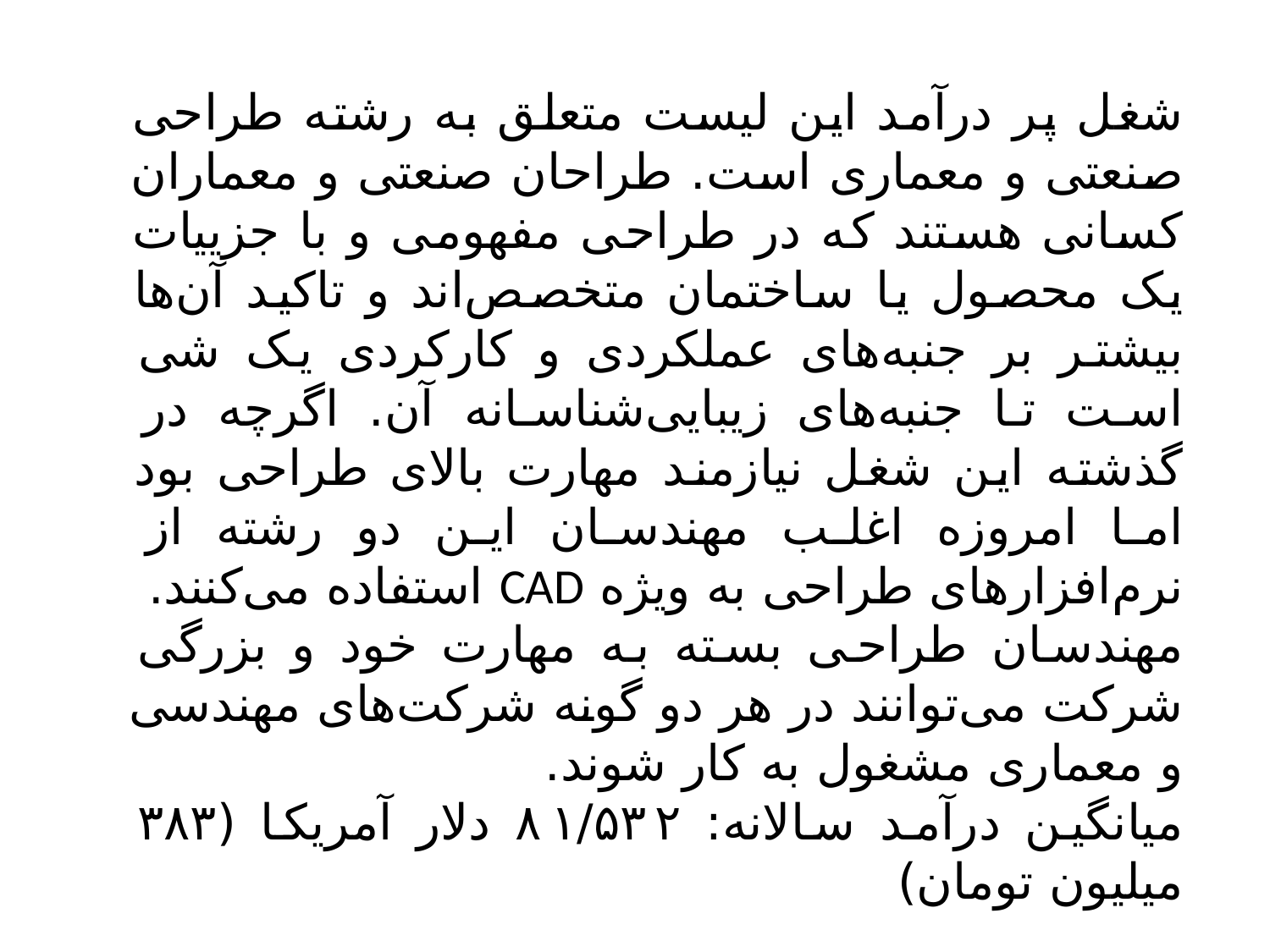

شغل پر درآمد این لیست متعلق به رشته طراحی صنعتی و معماری است. طراحان صنعتی و معماران کسانی هستند که در طراحی مفهومی و با جزییات یک محصول یا ساختمان متخصص‌اند و تاکید آن‌ها بیشتر بر جنبه‌های عملکردی و کارکردی یک شی است تا جنبه‌های زیبایی‌شناسانه آن. اگرچه در گذشته این شغل نیازمند مهارت بالای طراحی بود اما امروزه اغلب مهندسان این دو رشته از نرم‌افزارهای طراحی به ویژه CAD‌ استفاده می‌کنند.
مهندسان طراحی بسته به مهارت خود و بزرگی شرکت می‌توانند در هر دو گونه شرکت‌های مهندسی و معماری مشغول به کار شوند.
میانگین در‌آمد سالانه: ۸۱/۵۳۲ دلار آمریکا (۳۸۳ میلیون تومان)